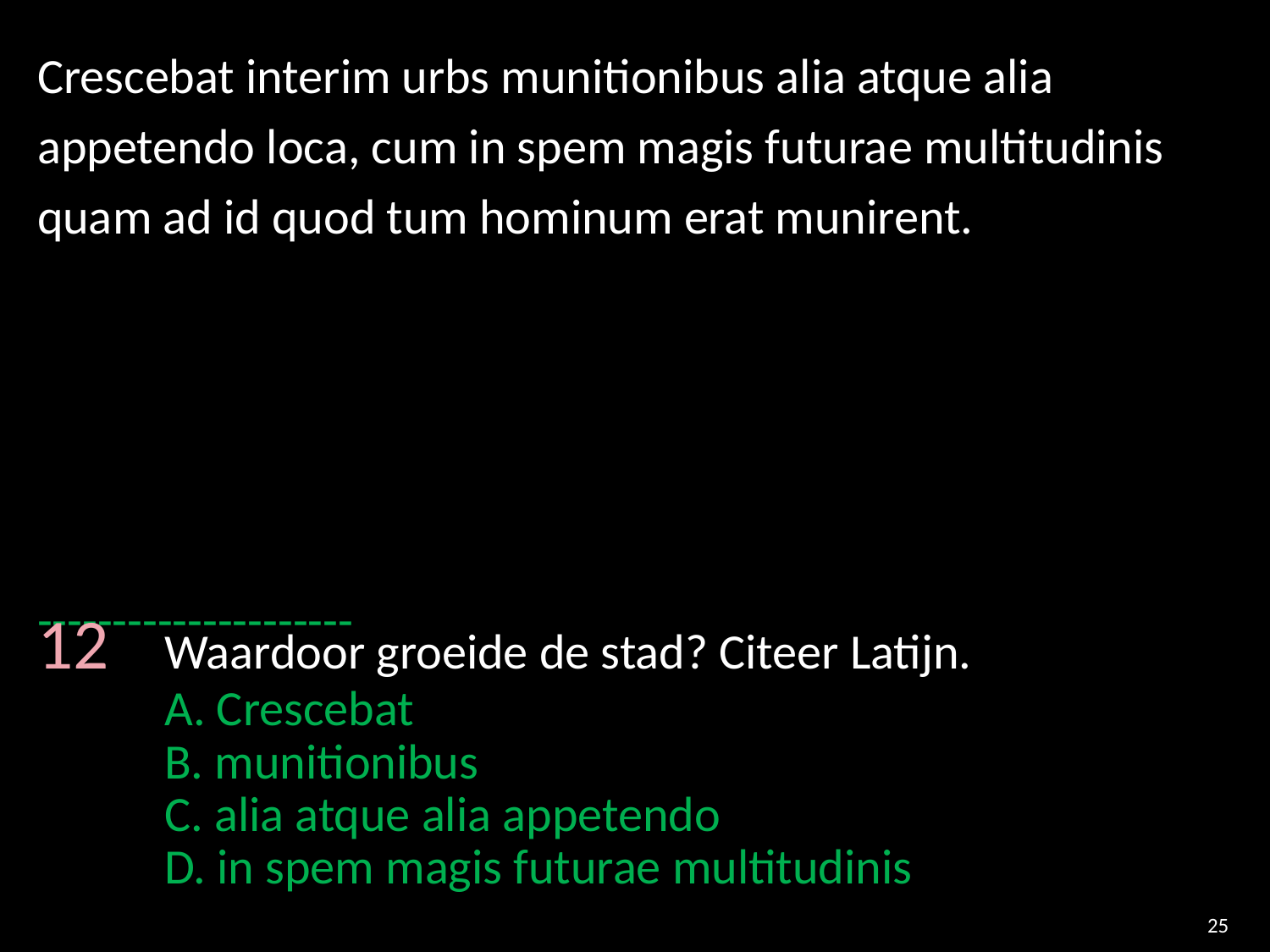

Crescebat interim urbs munitionibus alia atque alia appetendo loca, cum in spem magis futurae multitudinis quam ad id quod tum hominum erat munirent.
---------------------
12 	Waardoor groeide de stad? Citeer Latijn.
	A. Crescebat
	B. munitionibus
	C. alia atque alia appetendo
	D. in spem magis futurae multitudinis

25